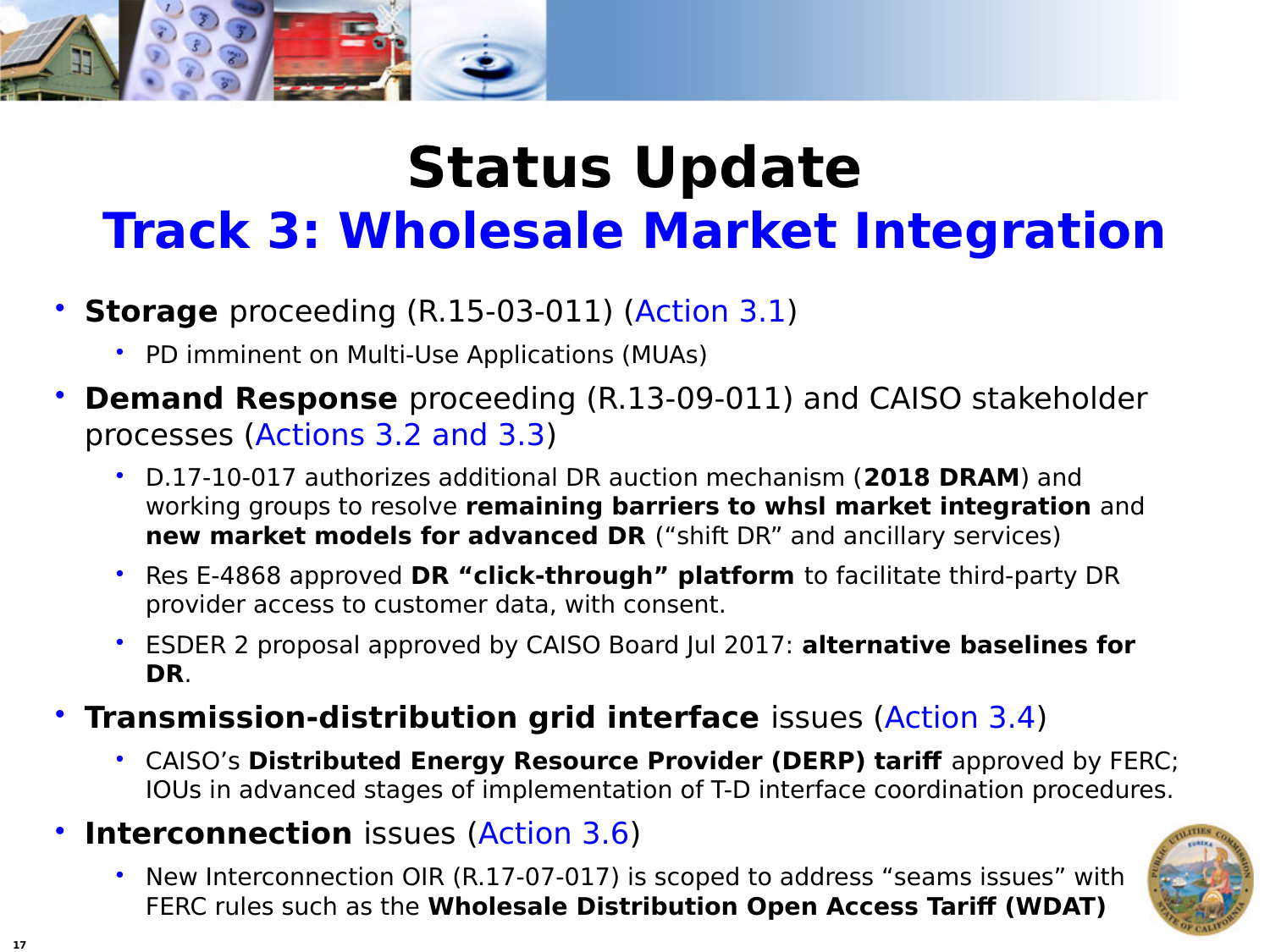

# Status Update Track 3: Wholesale Market Integration
Storage proceeding (R.15-03-011) (Action 3.1)
PD imminent on Multi-Use Applications (MUAs)
Demand Response proceeding (R.13-09-011) and CAISO stakeholder processes (Actions 3.2 and 3.3)
D.17-10-017 authorizes additional DR auction mechanism (2018 DRAM) and working groups to resolve remaining barriers to whsl market integration and new market models for advanced DR (“shift DR” and ancillary services)
Res E-4868 approved DR “click-through” platform to facilitate third-party DR provider access to customer data, with consent.
ESDER 2 proposal approved by CAISO Board Jul 2017: alternative baselines for DR.
Transmission-distribution grid interface issues (Action 3.4)
CAISO’s Distributed Energy Resource Provider (DERP) tariff approved by FERC; IOUs in advanced stages of implementation of T-D interface coordination procedures.
Interconnection issues (Action 3.6)
New Interconnection OIR (R.17-07-017) is scoped to address “seams issues” with FERC rules such as the Wholesale Distribution Open Access Tariff (WDAT)
17